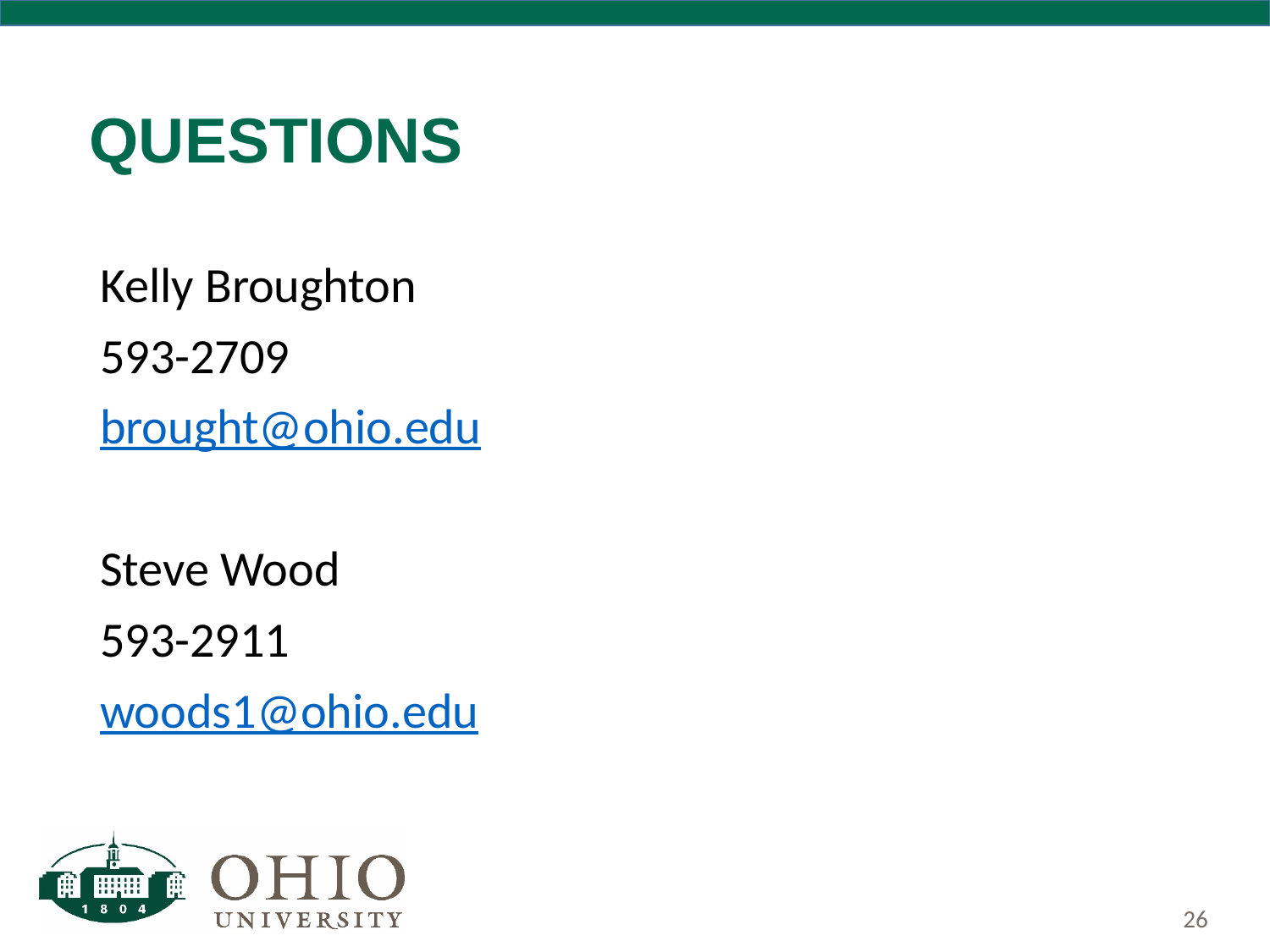

# Questions
Kelly Broughton
593-2709
brought@ohio.edu

Steve Wood
593-2911
woods1@ohio.edu